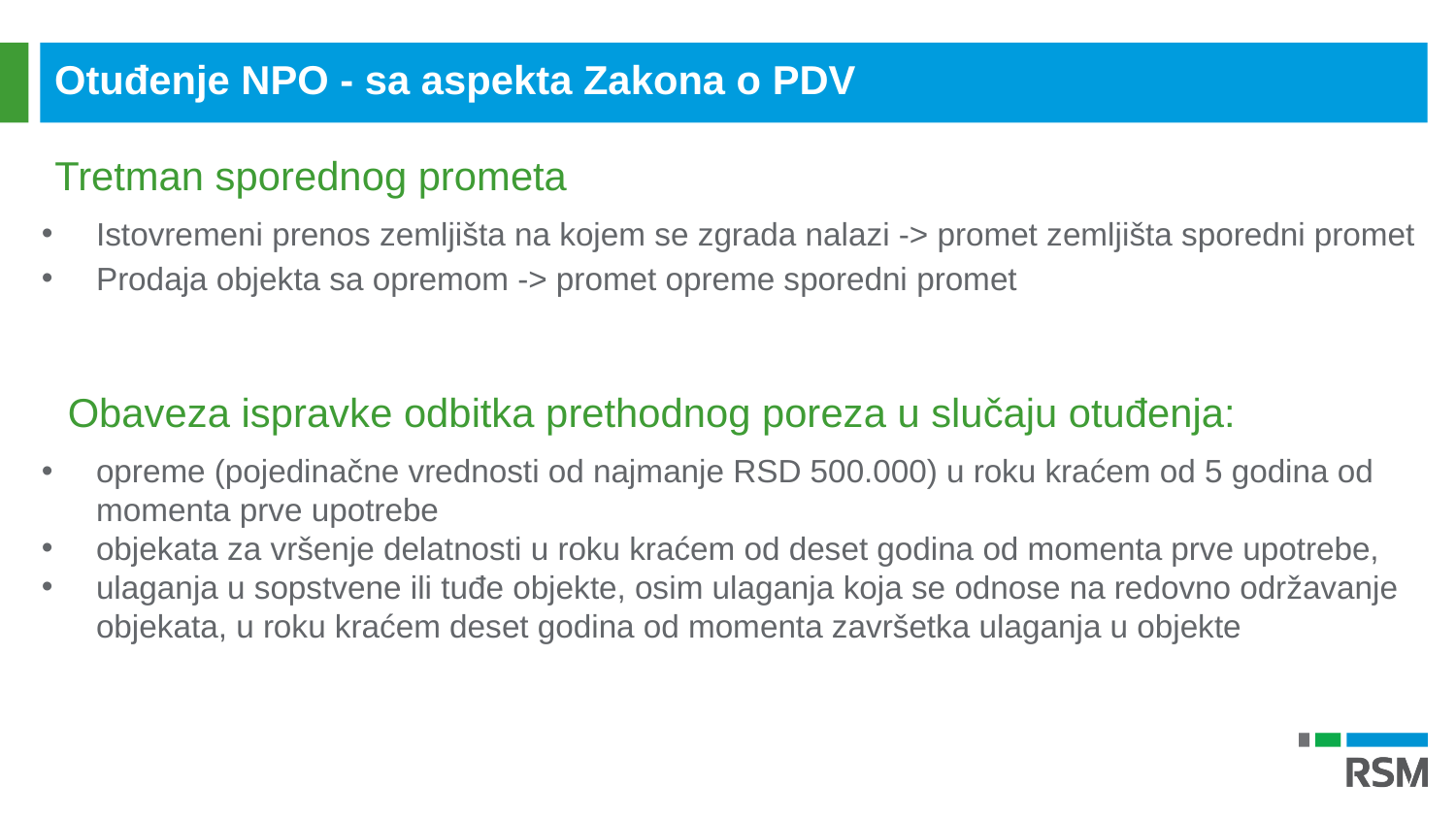

Otuđenje NPO - sa aspekta Zakona o PDV
Tretman sporednog prometa

Istovremeni prenos zemljišta na kojem se zgrada nalazi -> promet zemljišta sporedni promet
Prodaja objekta sa opremom -> promet opreme sporedni promet
Obaveza ispravke odbitka prethodnog poreza u slučaju otuđenja:
opreme (pojedinačne vrednosti od najmanje RSD 500.000) u roku kraćem od 5 godina od momenta prve upotrebe
objekata za vršenje delatnosti u roku kraćem od deset godina od momenta prve upotrebe,
ulaganja u sopstvene ili tuđe objekte, osim ulaganja koja se odnose na redovno održavanje objekata, u roku kraćem deset godina od momenta završetka ulaganja u objekte